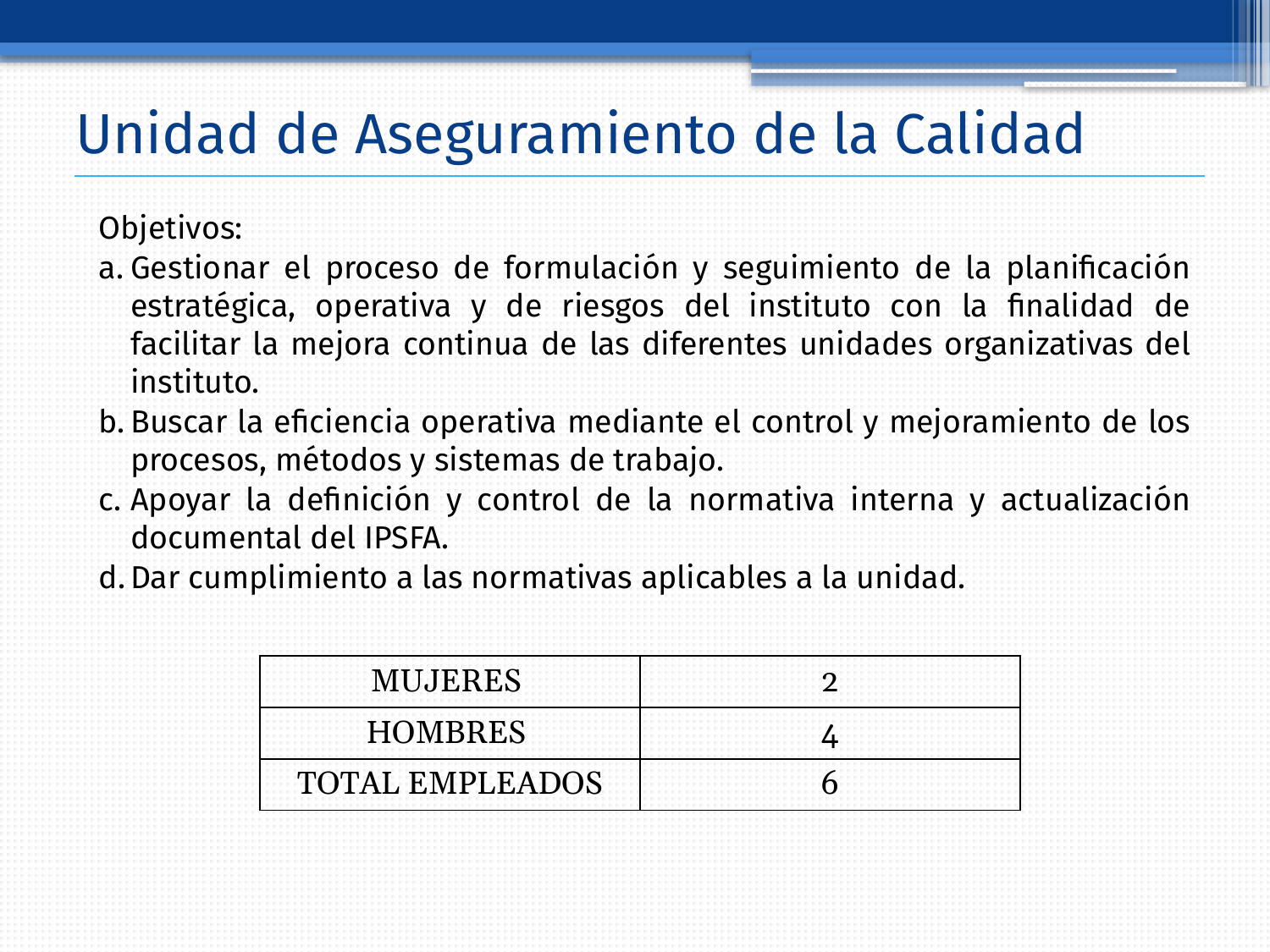

# Unidad de Aseguramiento de la Calidad
Objetivos:
Gestionar el proceso de formulación y seguimiento de la planificación estratégica, operativa y de riesgos del instituto con la finalidad de facilitar la mejora continua de las diferentes unidades organizativas del instituto.
Buscar la eficiencia operativa mediante el control y mejoramiento de los procesos, métodos y sistemas de trabajo.
Apoyar la definición y control de la normativa interna y actualización documental del IPSFA.
Dar cumplimiento a las normativas aplicables a la unidad.
| MUJERES | 2 |
| --- | --- |
| HOMBRES | 4 |
| TOTAL EMPLEADOS | 6 |